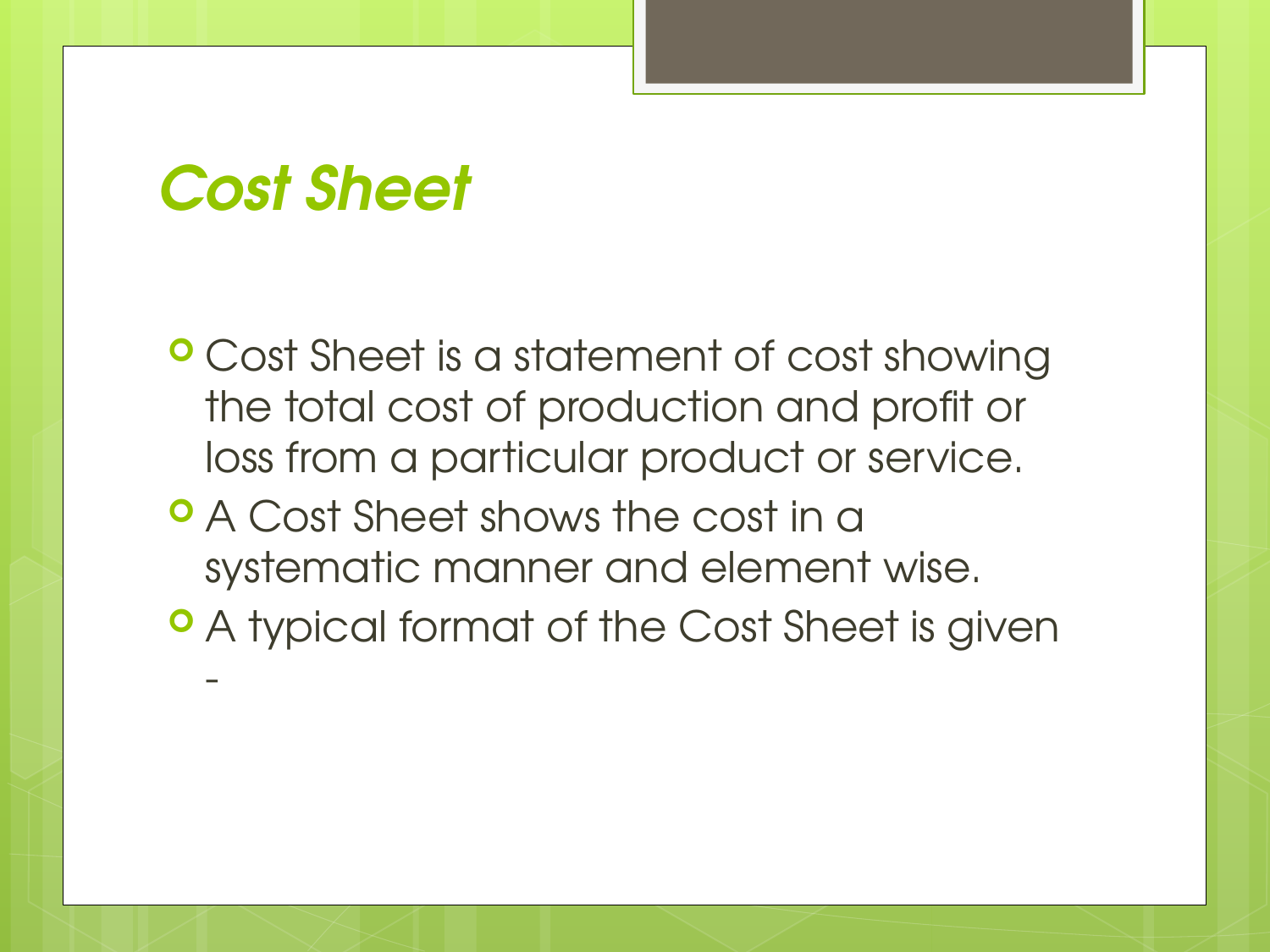

# Cost Sheet
Cost Sheet is a statement of cost showing the total cost of production and profit or loss from a particular product or service.
A Cost Sheet shows the cost in a systematic manner and element wise.
A typical format of the Cost Sheet is given -